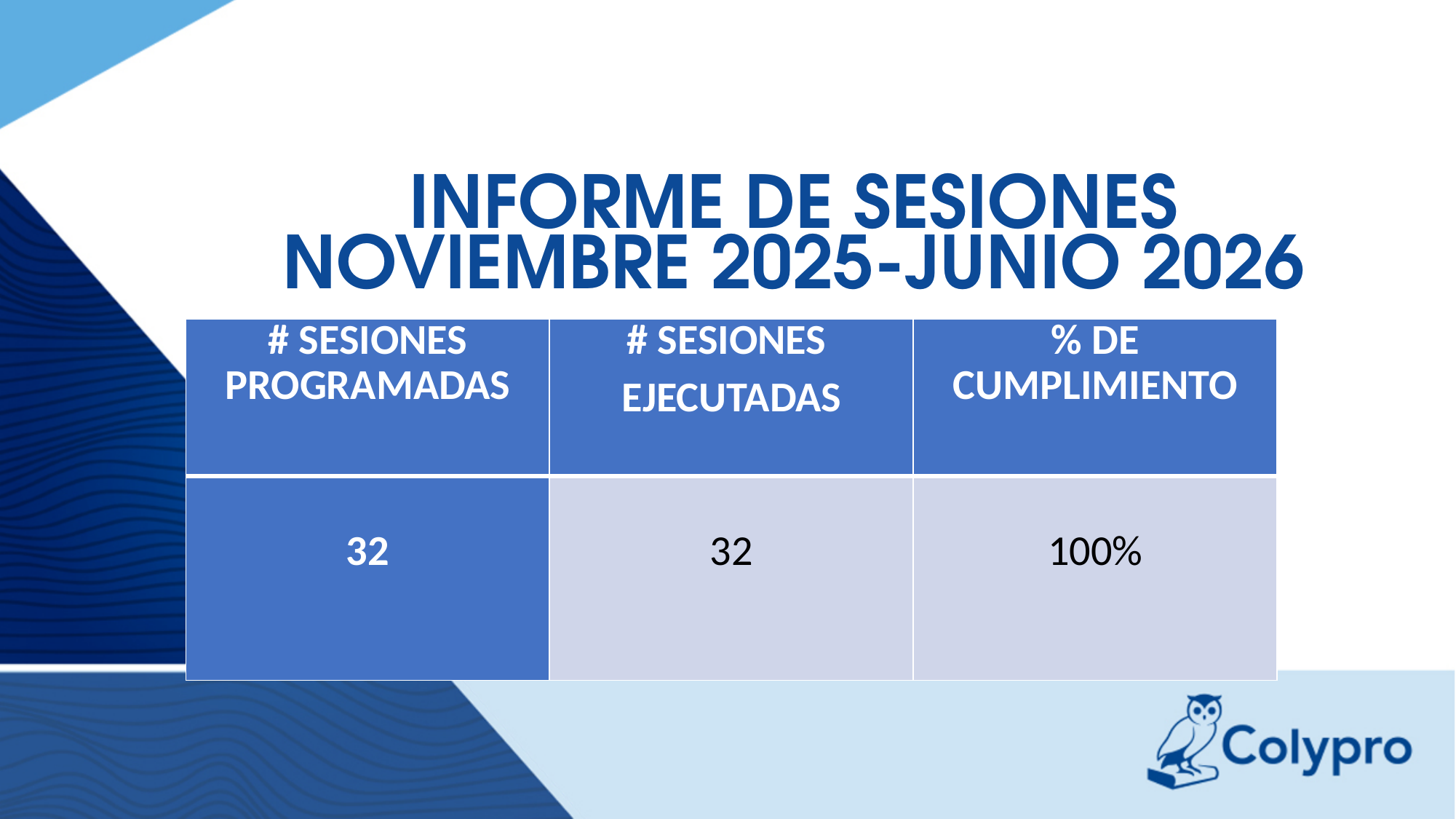

# INFORME DE SESIONES NOVIEMBRE 2025-JUNIO 2026
| # SESIONES PROGRAMADAS | # SESIONES EJECUTADAS | % DE CUMPLIMIENTO |
| --- | --- | --- |
| 32 | 32 | 100% |